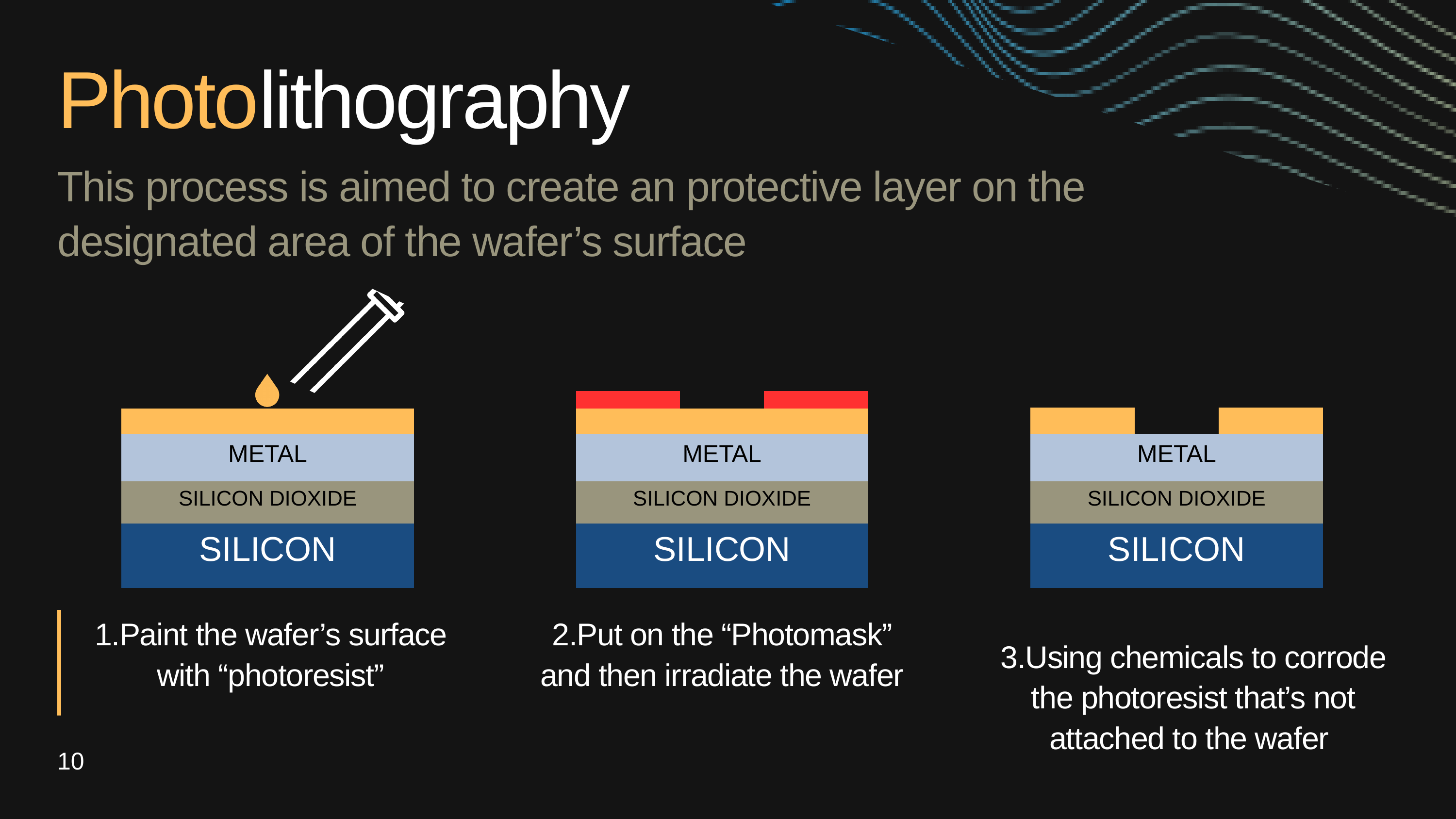

Photolithography
This process is aimed to create an protective layer on the designated area of the wafer’s surface

METAL

METAL

METAL

SILICON DIOXIDE

SILICON DIOXIDE

SILICON DIOXIDE

SILICON

SILICON

SILICON
1.Paint the wafer’s surface with “photoresist”
2.Put on the “Photomask” and then irradiate the wafer
3.Using chemicals to corrode the photoresist that’s not attached to the wafer

10